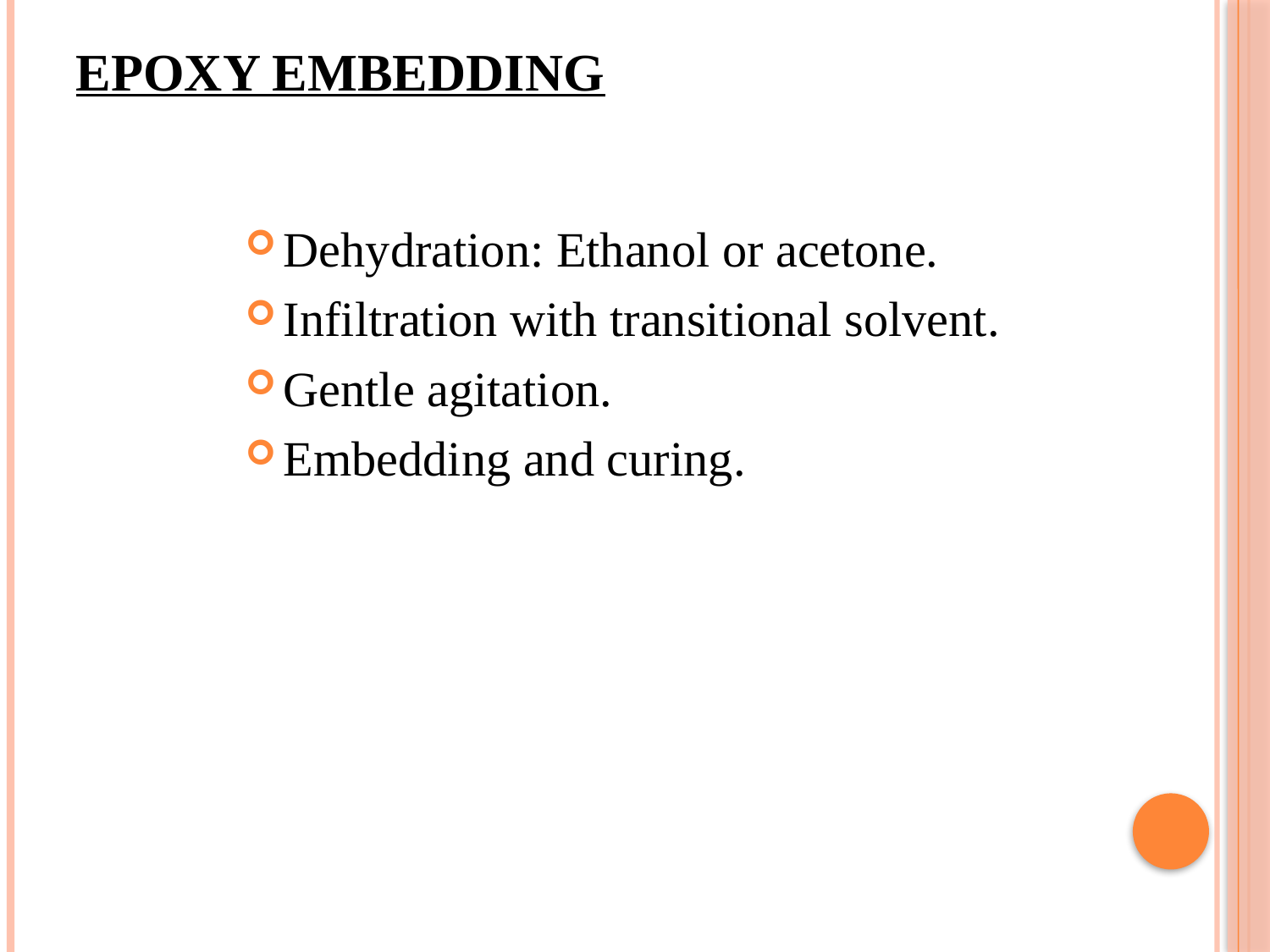

# Epoxy embedding
Dehydration: Ethanol or acetone.
Infiltration with transitional solvent.
Gentle agitation.
Embedding and curing.